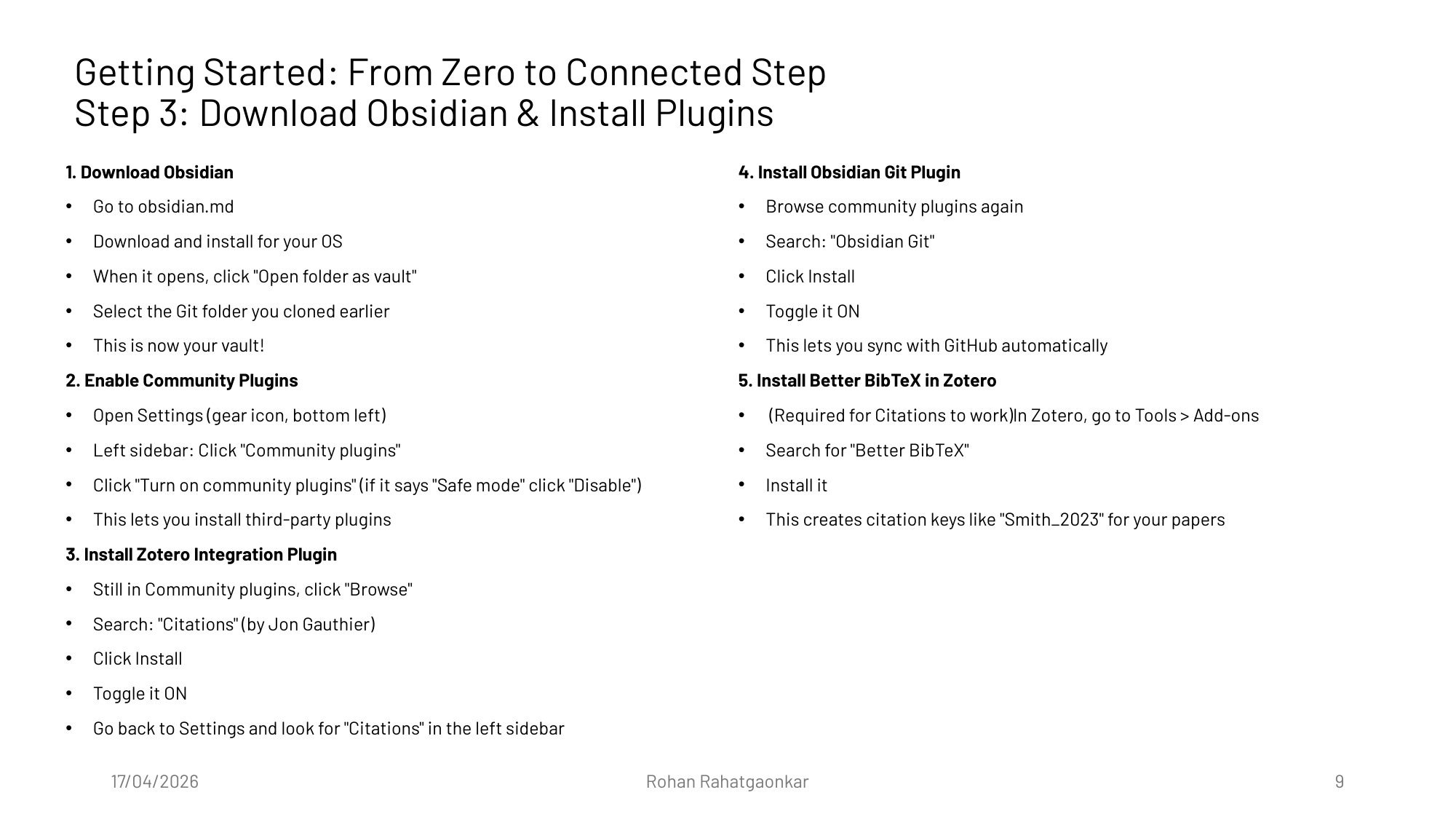

# Getting Started: From Zero to Connected Step Step 3: Download Obsidian & Install Plugins
1. Download Obsidian
Go to obsidian.md
Download and install for your OS
When it opens, click "Open folder as vault"
Select the Git folder you cloned earlier
This is now your vault!
2. Enable Community Plugins
Open Settings (gear icon, bottom left)
Left sidebar: Click "Community plugins"
Click "Turn on community plugins" (if it says "Safe mode" click "Disable")
This lets you install third-party plugins
3. Install Zotero Integration Plugin
Still in Community plugins, click "Browse"
Search: "Citations" (by Jon Gauthier)
Click Install
Toggle it ON
Go back to Settings and look for "Citations" in the left sidebar

4. Install Obsidian Git Plugin
Browse community plugins again
Search: "Obsidian Git"
Click Install
Toggle it ON
This lets you sync with GitHub automatically
5. Install Better BibTeX in Zotero
 (Required for Citations to work)In Zotero, go to Tools > Add-ons
Search for "Better BibTeX"
Install it
This creates citation keys like "Smith_2023" for your papers

17/04/2026
Rohan Rahatgaonkar
9